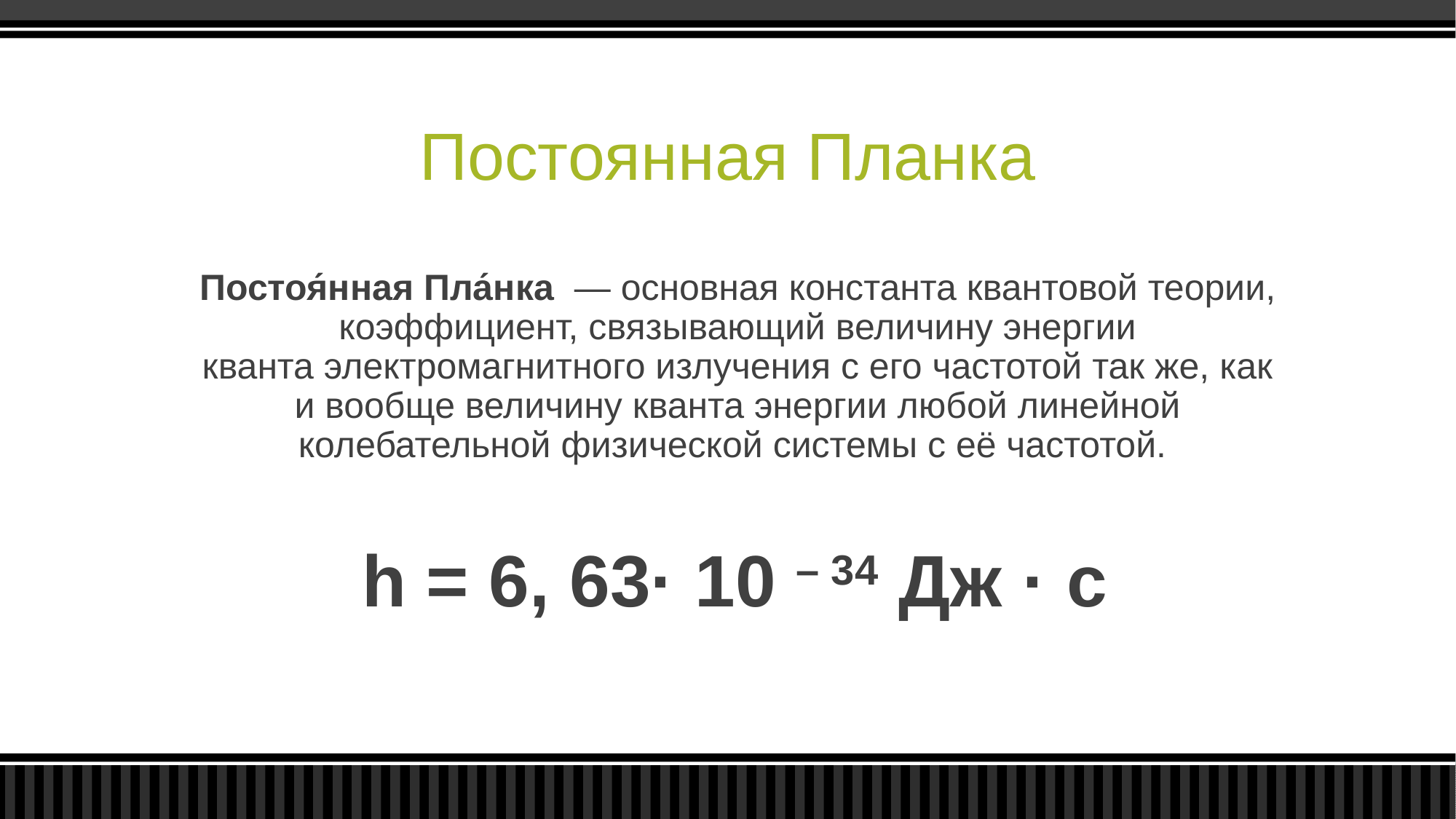

# Постоянная Планка
Постоя́нная Пла́нка  — основная константа квантовой теории, коэффициент, связывающий величину энергии кванта электромагнитного излучения с его частотой так же, как и вообще величину кванта энергии любой линейной колебательной физической системы с её частотой.
h = 6, 63· 10 – 34 Дж · c